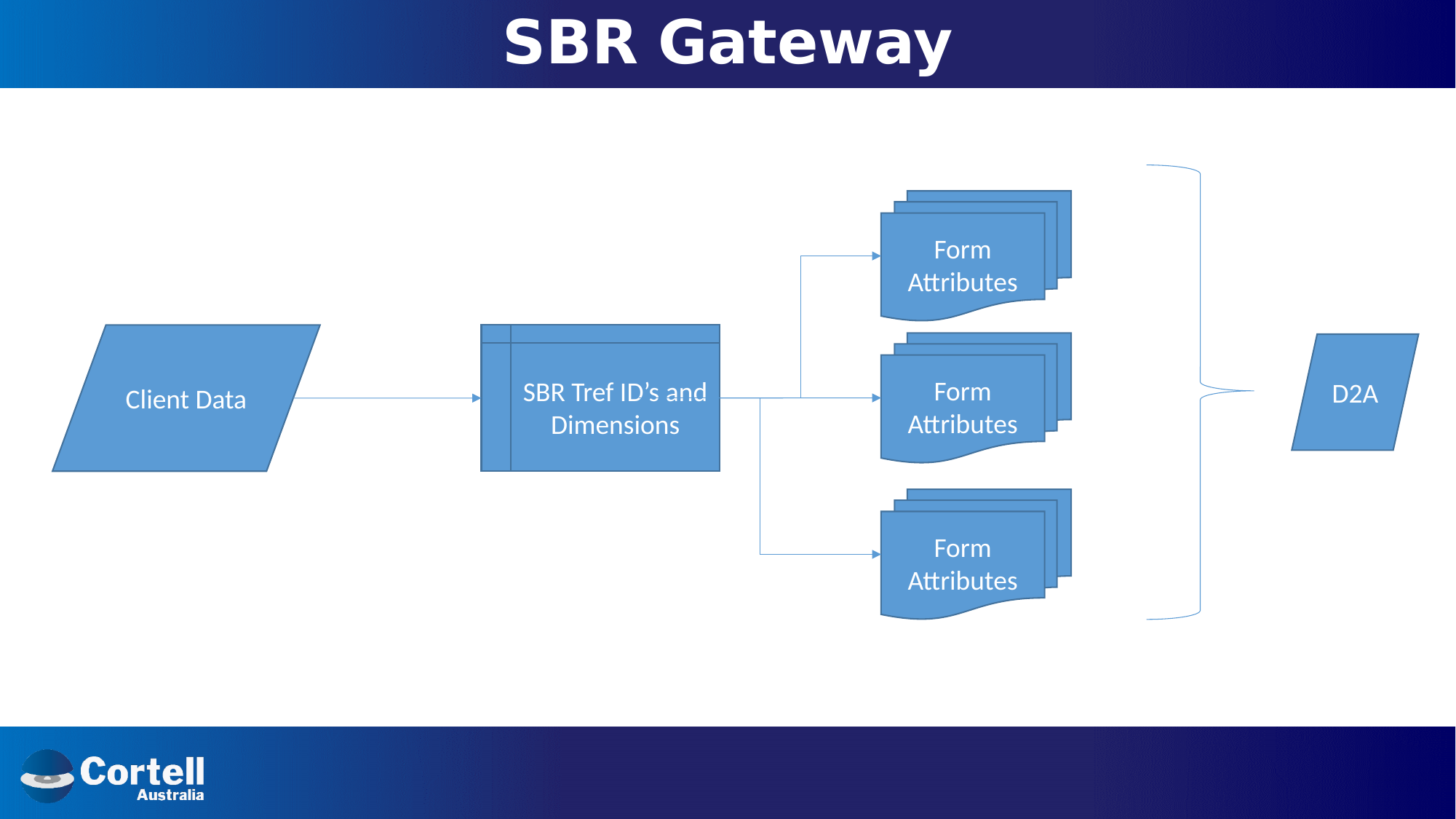

# SBR Gateway

Form Attributes
Client Data
SBR Tref ID’s and Dimensions
Form Attributes
Form Attributes
D2A